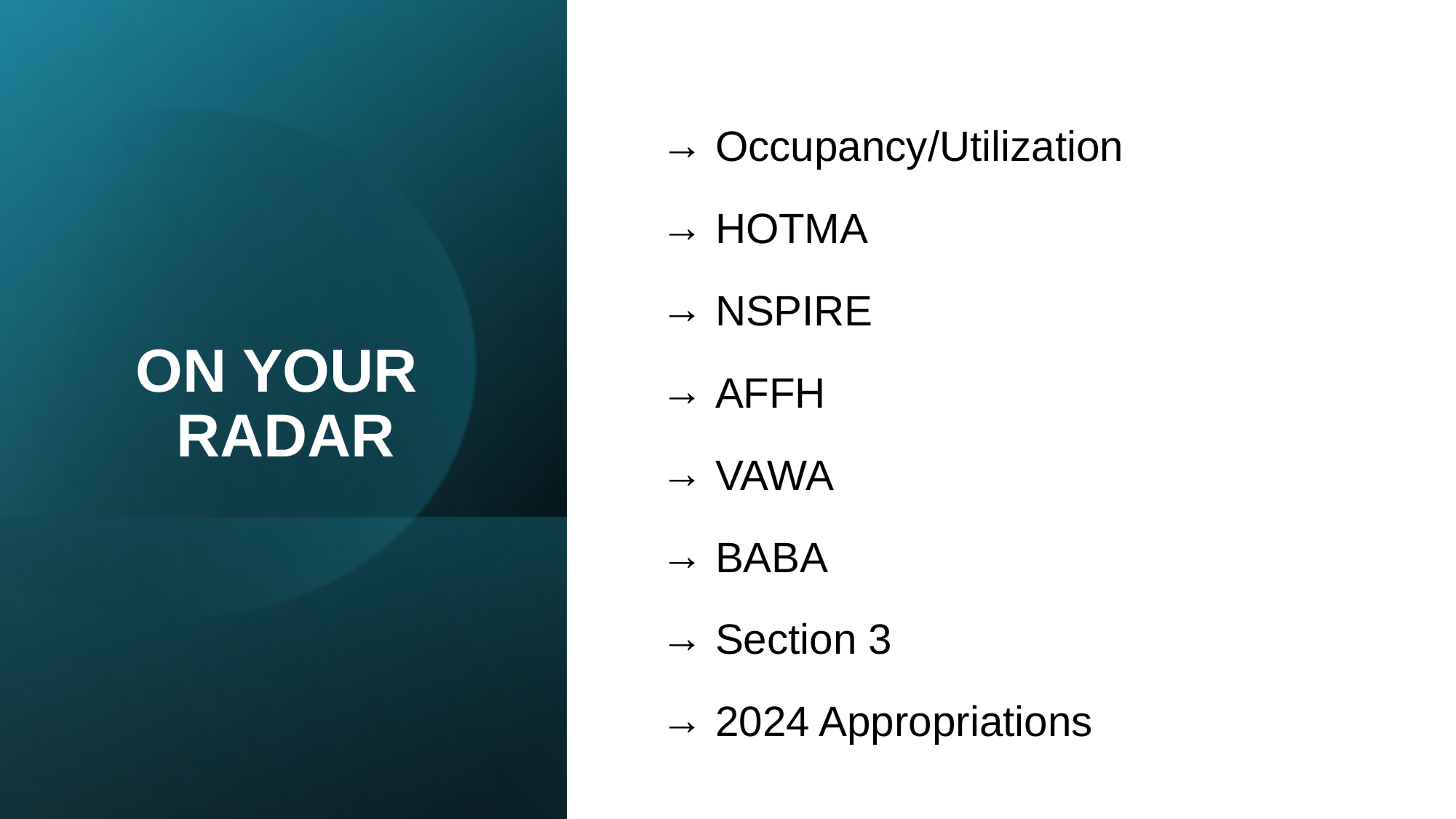

# ON YOUR RADAR
Occupancy/Utilization
HOTMA
NSPIRE
AFFH
VAWA
BABA
Section 3
2024 Appropriations